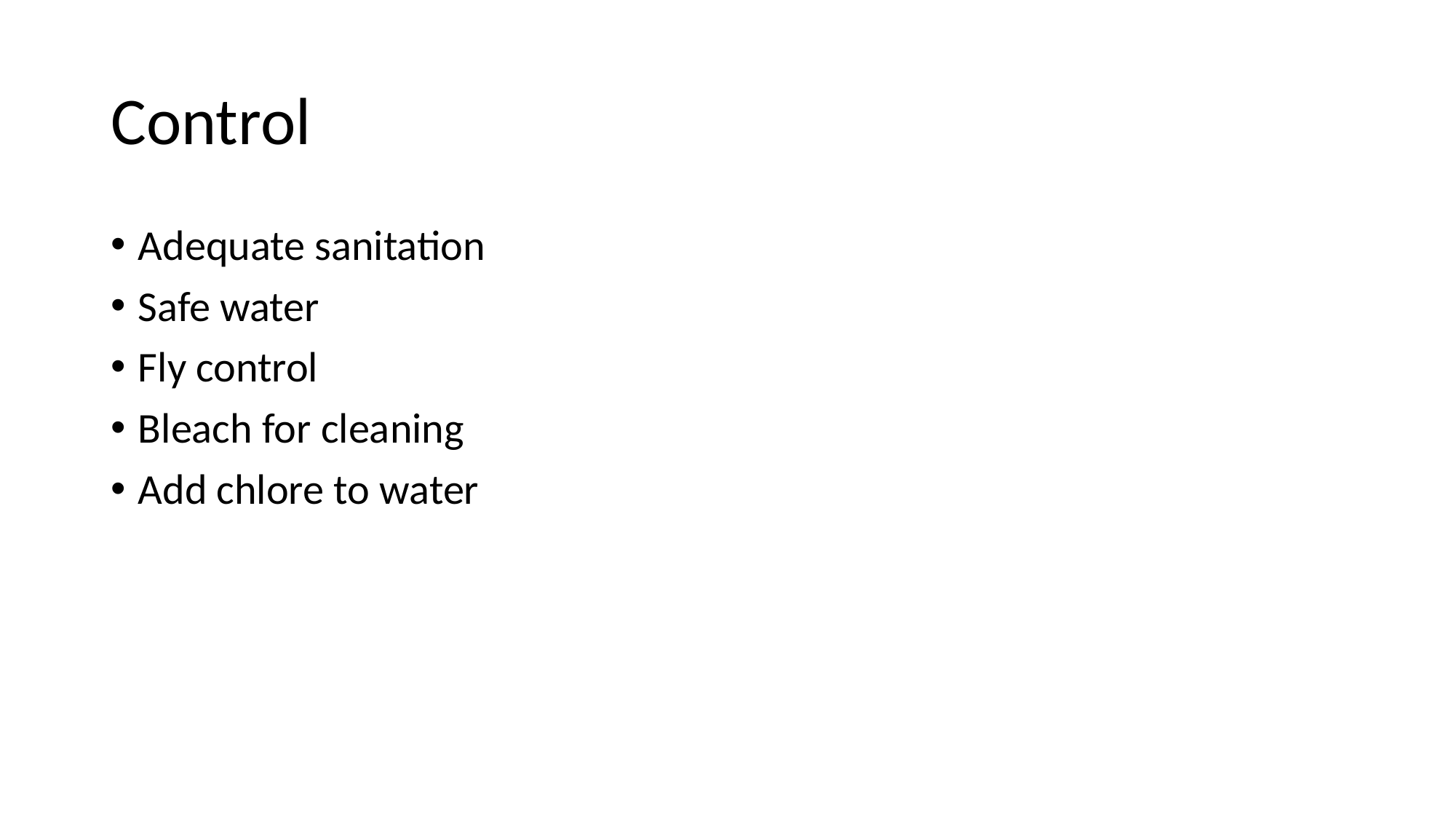

# Control
Adequate sanitation
Safe water
Fly control
Bleach for cleaning
Add chlore to water